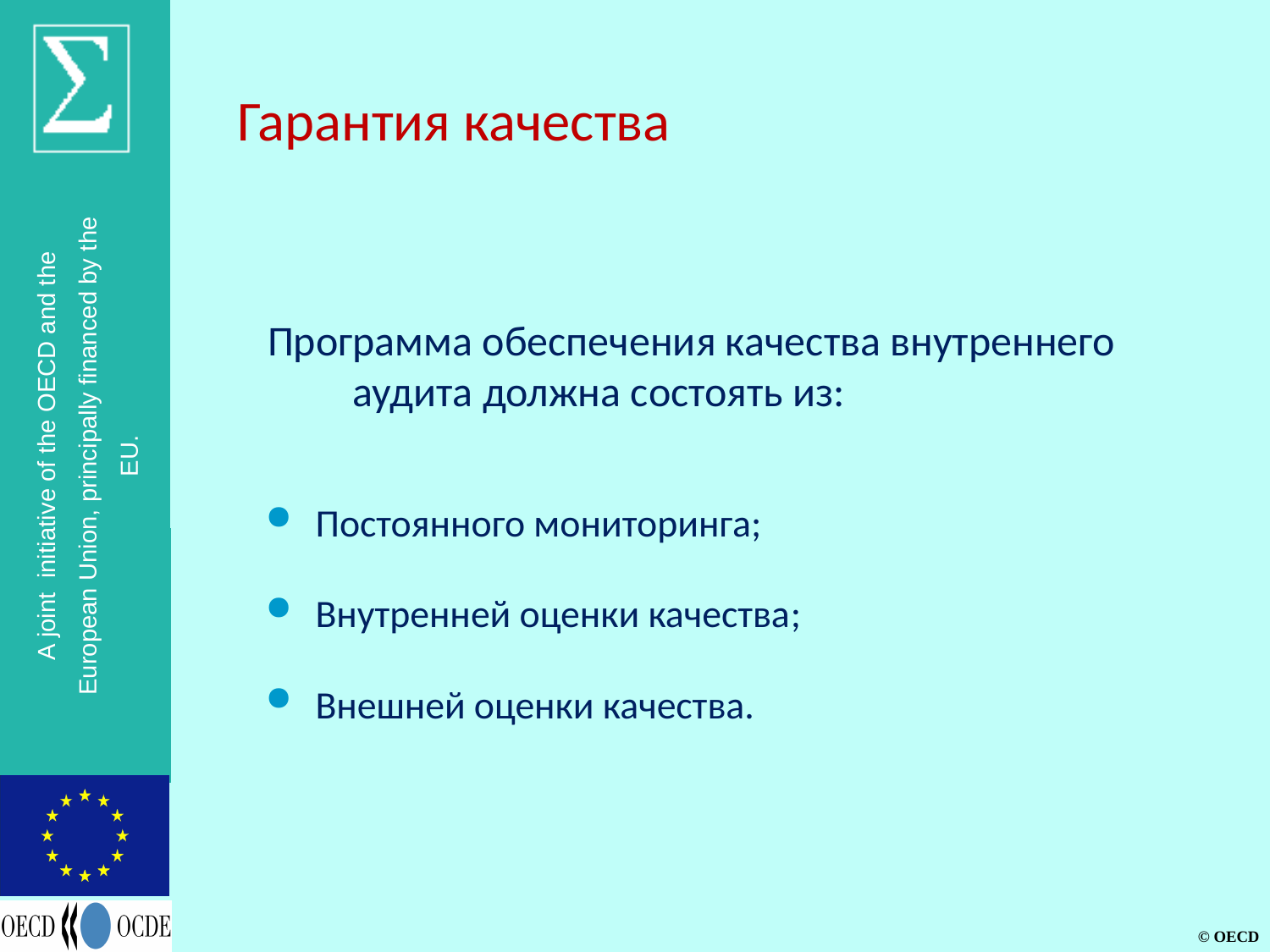

# Гарантия качества

Программа обеспечения качества внутреннего аудита должна состоять из:

Постоянного мониторинга;
Внутренней оценки качества;
Внешней оценки качества.